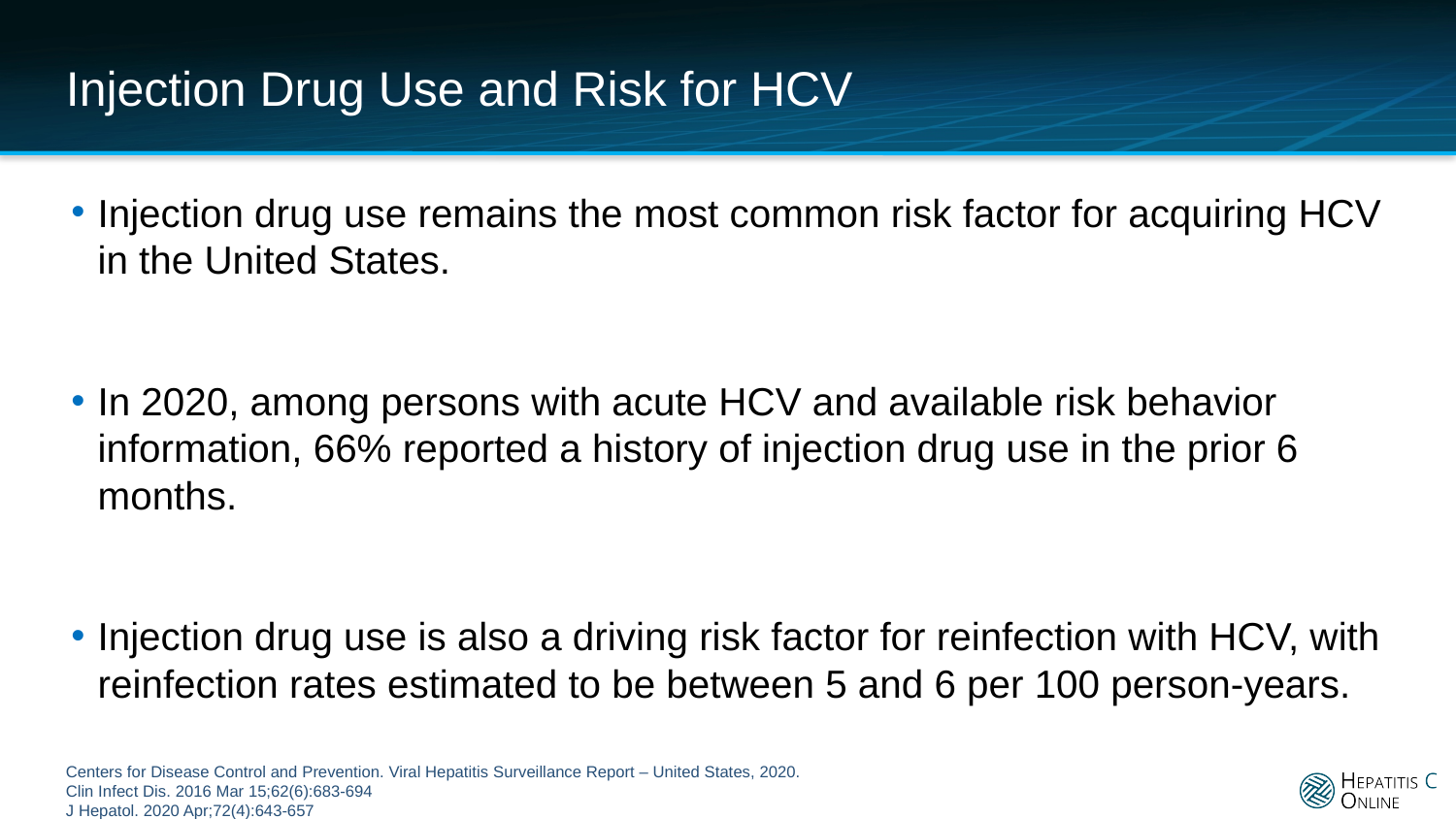

# Injection Drug Use and Risk for HCV
Injection drug use remains the most common risk factor for acquiring HCV in the United States.

In 2020, among persons with acute HCV and available risk behavior information, 66% reported a history of injection drug use in the prior 6 months.

Injection drug use is also a driving risk factor for reinfection with HCV, with reinfection rates estimated to be between 5 and 6 per 100 person-years.
Centers for Disease Control and Prevention. Viral Hepatitis Surveillance Report – United States, 2020.
Clin Infect Dis. 2016 Mar 15;62(6):683-694
J Hepatol. 2020 Apr;72(4):643-657